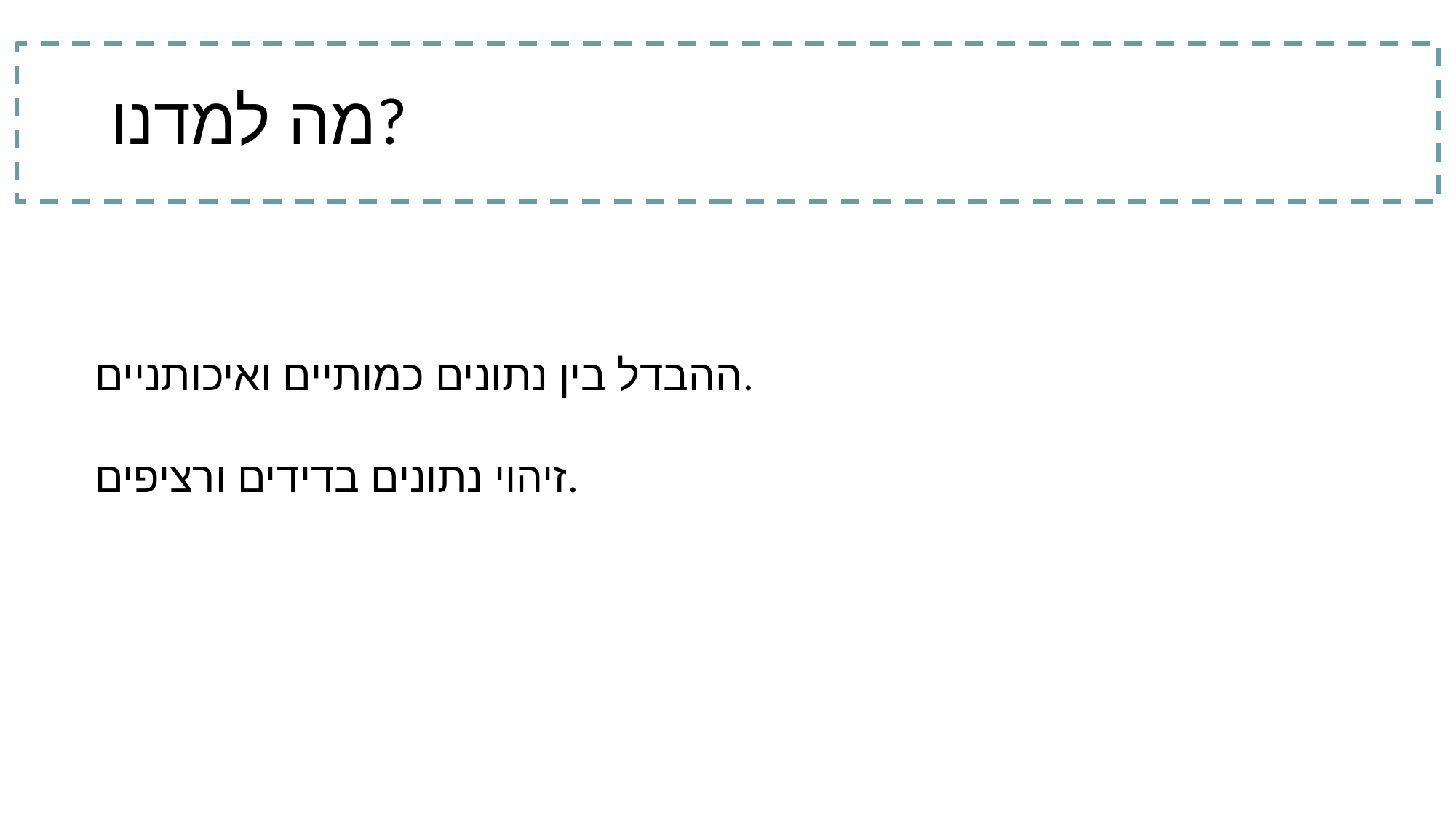

# מה למדנו?
ההבדל בין נתונים כמותיים ואיכותניים.

זיהוי נתונים בדידים ורציפים.